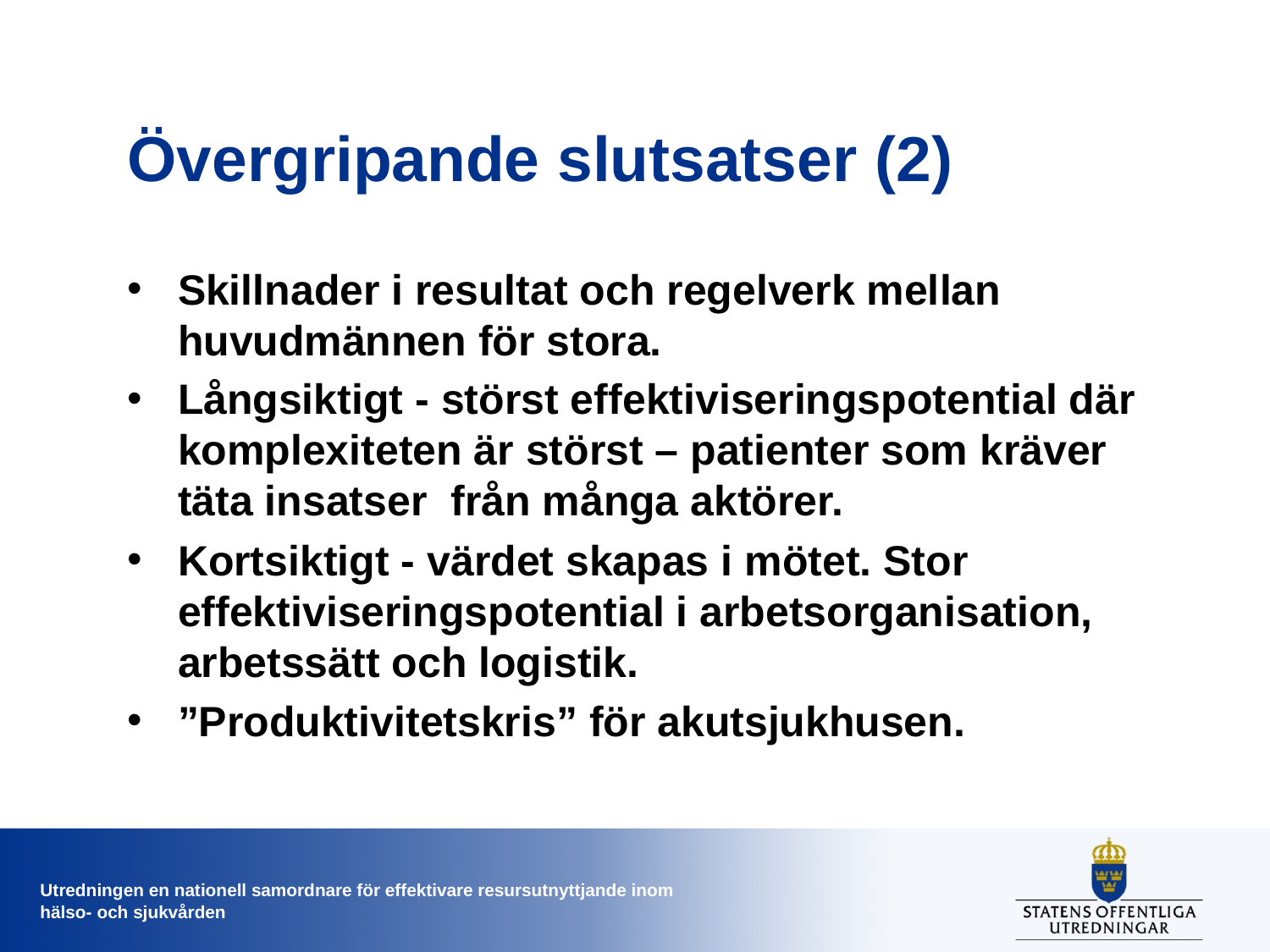

# Övergripande slutsatser (2)
Skillnader i resultat och regelverk mellan huvudmännen för stora.
Långsiktigt - störst effektiviseringspotential där komplexiteten är störst – patienter som kräver täta insatser  från många aktörer.
Kortsiktigt - värdet skapas i mötet. Stor effektiviseringspotential i arbetsorganisation, arbetssätt och logistik.
”Produktivitetskris” för akutsjukhusen.